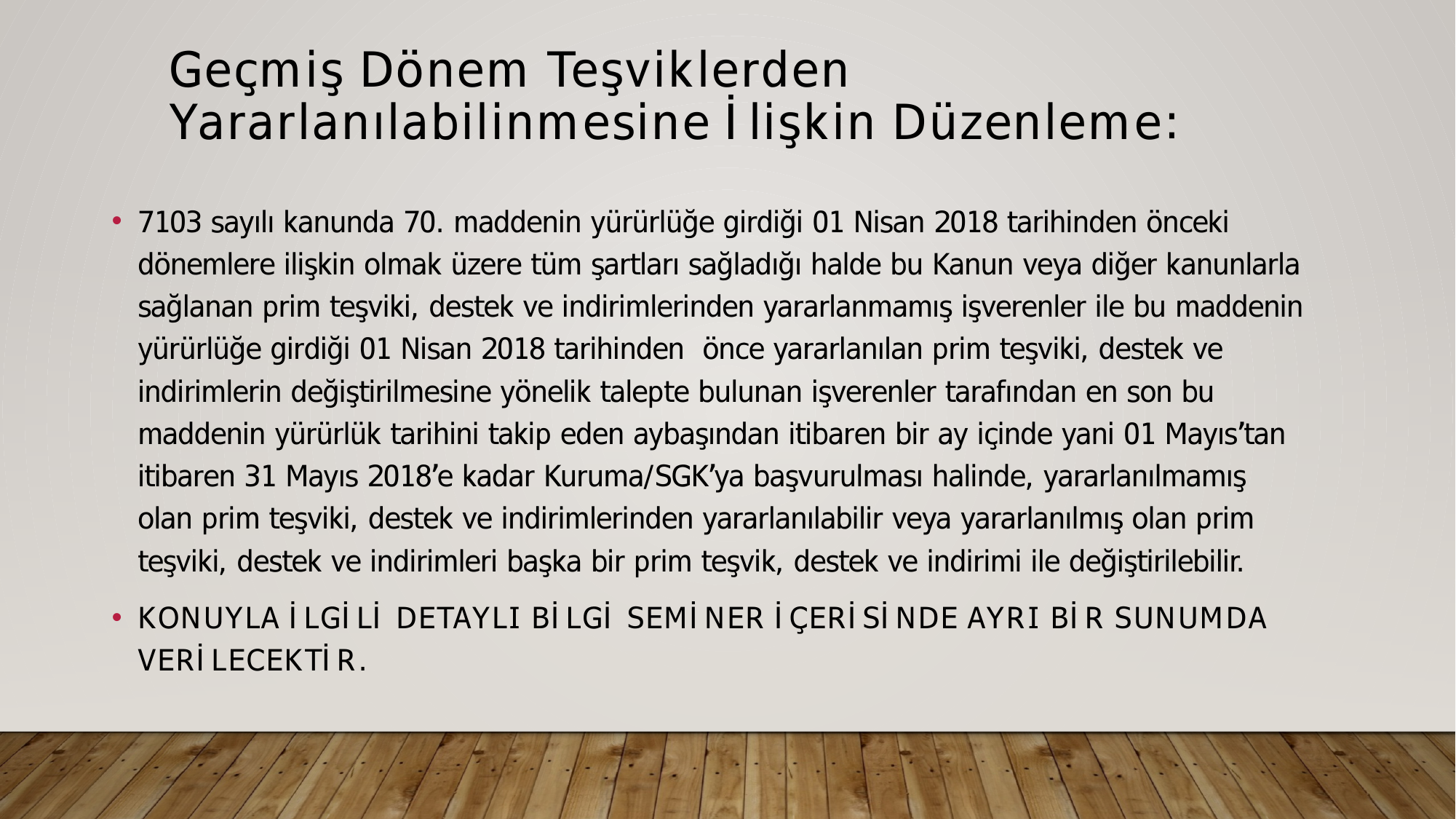

# Geçmiş Dönem Teşviklerden Yararlanılabilinmesine İlişkin Düzenleme:
7103 sayılı kanunda 70. maddenin yürürlüğe girdiği 01 Nisan 2018 tarihinden önceki dönemlere ilişkin olmak üzere tüm şartları sağladığı halde bu Kanun veya diğer kanunlarla sağlanan prim teşviki, destek ve indirimlerinden yararlanmamış işverenler ile bu maddenin yürürlüğe girdiği 01 Nisan 2018 tarihinden  önce yararlanılan prim teşviki, destek ve indirimlerin değiştirilmesine yönelik talepte bulunan işverenler tarafından en son bu maddenin yürürlük tarihini takip eden aybaşından itibaren bir ay içinde yani 01 Mayıs’tan itibaren 31 Mayıs 2018’e kadar Kuruma/SGK’ya başvurulması halinde, yararlanılmamış olan prim teşviki, destek ve indirimlerinden yararlanılabilir veya yararlanılmış olan prim teşviki, destek ve indirimleri başka bir prim teşvik, destek ve indirimi ile değiştirilebilir.
KONUYLA İLGİLİ DETAYLI BİLGİ SEMİNER İÇERİSİNDE AYRI BİR SUNUMDA VERİLECEKTİR.